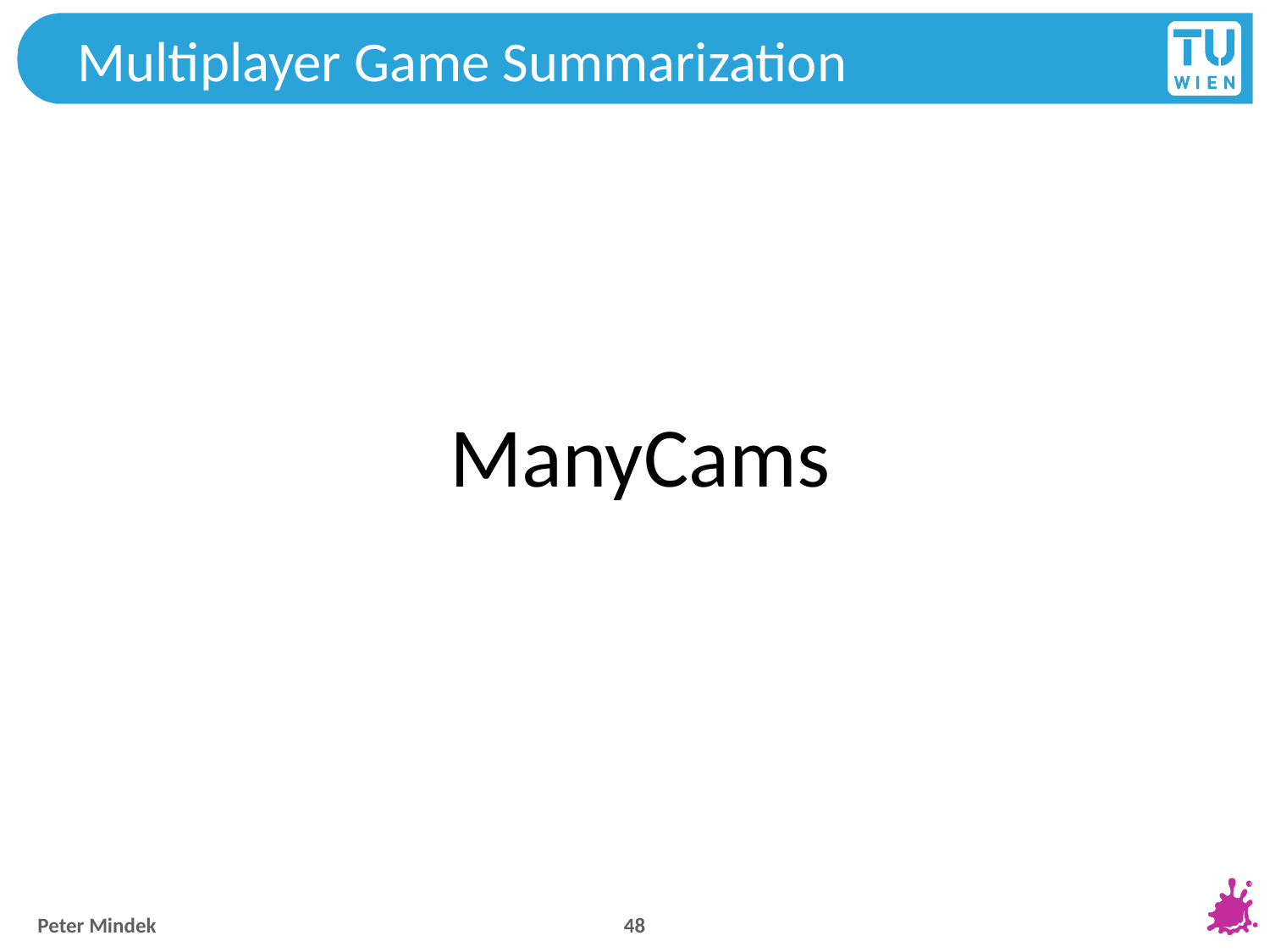

# Multiplayer Game Summarization
ManyCams
48
Peter Mindek